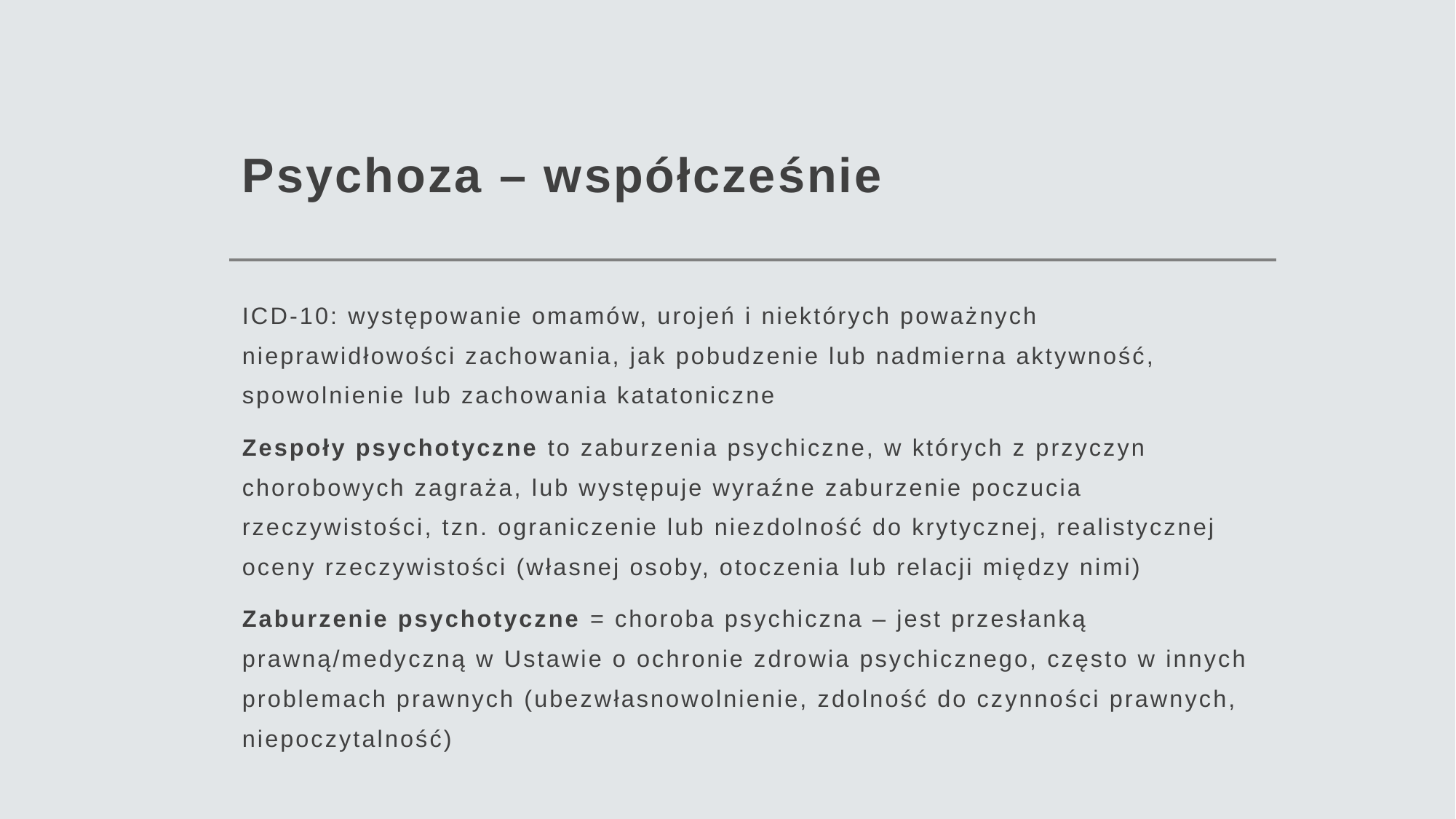

# Psychoza – współcześnie
ICD-10: występowanie omamów, urojeń i niektórych poważnych nieprawidłowości zachowania, jak pobudzenie lub nadmierna aktywność, spowolnienie lub zachowania katatoniczne
Zespoły psychotyczne to zaburzenia psychiczne, w których z przyczyn chorobowych zagraża, lub występuje wyraźne zaburzenie poczucia rzeczywistości, tzn. ograniczenie lub niezdolność do krytycznej, realistycznej oceny rzeczywistości (własnej osoby, otoczenia lub relacji między nimi)
Zaburzenie psychotyczne = choroba psychiczna – jest przesłanką prawną/medyczną w Ustawie o ochronie zdrowia psychicznego, często w innych problemach prawnych (ubezwłasnowolnienie, zdolność do czynności prawnych, niepoczytalność)